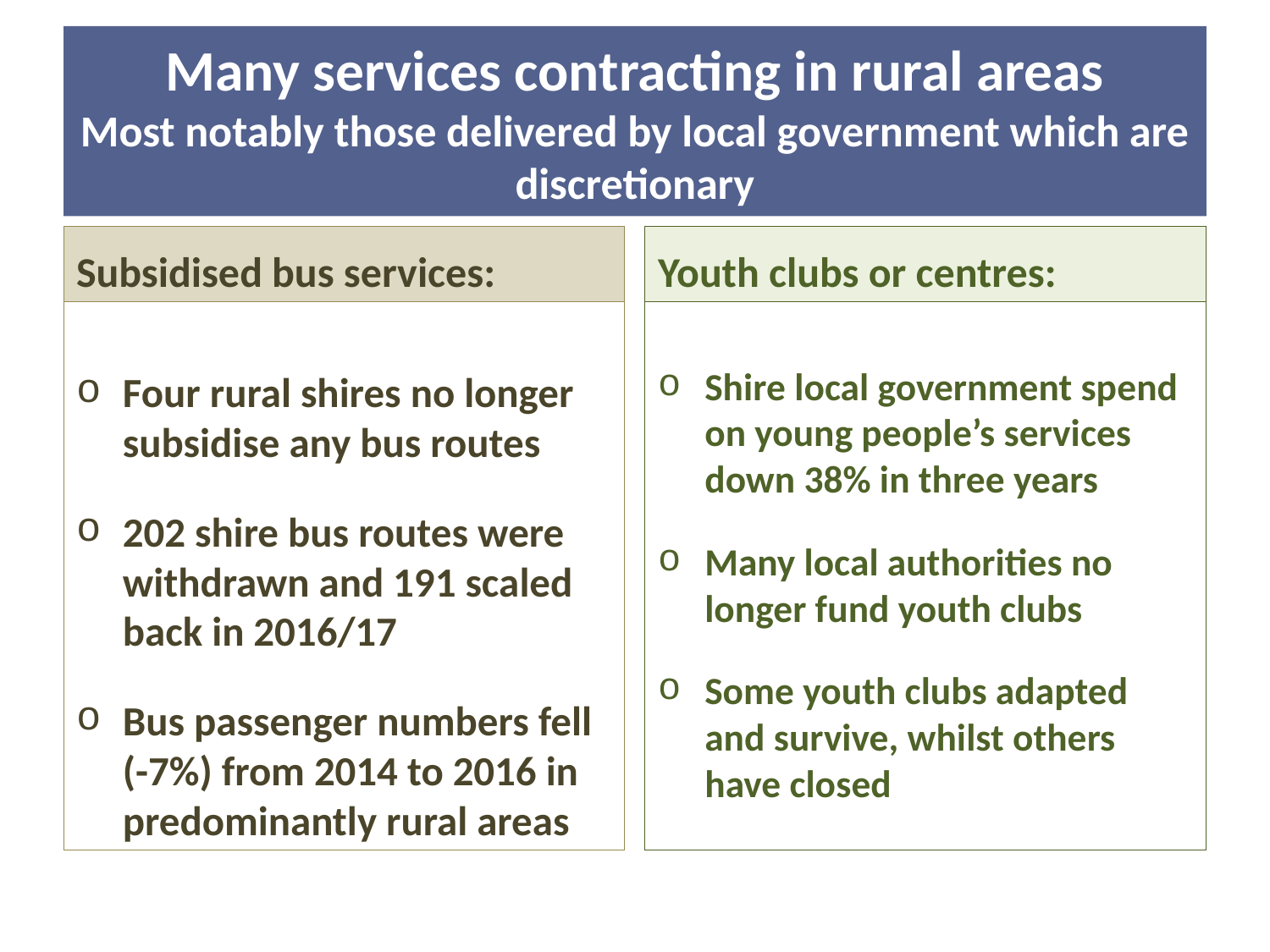

# Many services contracting in rural areas Most notably those delivered by local government which are discretionary
Subsidised bus services:
Youth clubs or centres:

Four rural shires no longer subsidise any bus routes

202 shire bus routes were withdrawn and 191 scaled back in 2016/17

Bus passenger numbers fell (-7%) from 2014 to 2016 in predominantly rural areas

Shire local government spend on young people’s services down 38% in three years

Many local authorities no longer fund youth clubs

Some youth clubs adapted and survive, whilst others have closed